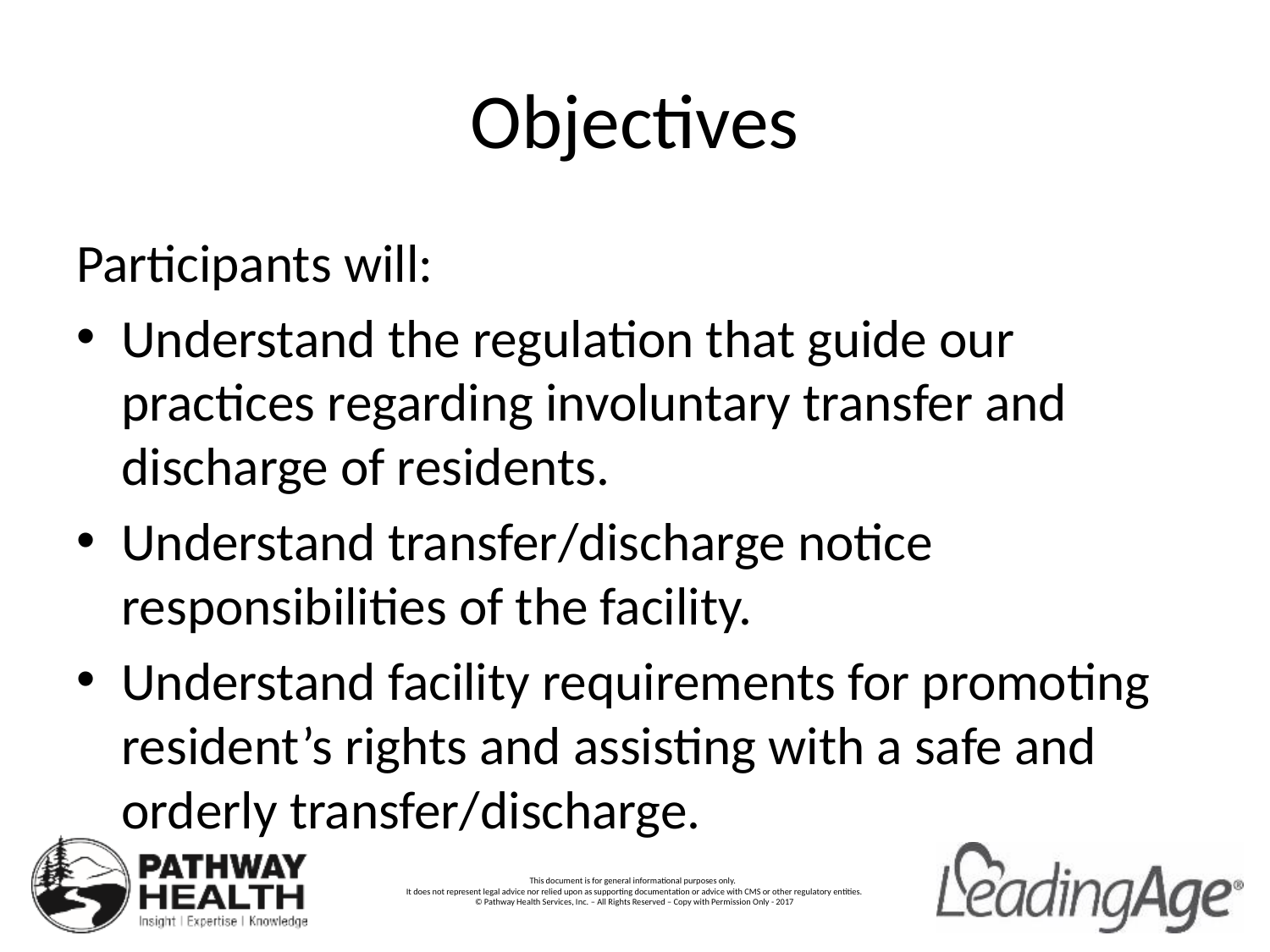

# Objectives
Participants will:
Understand the regulation that guide our practices regarding involuntary transfer and discharge of residents.
Understand transfer/discharge notice responsibilities of the facility.
Understand facility requirements for promoting resident’s rights and assisting with a safe and orderly transfer/discharge.